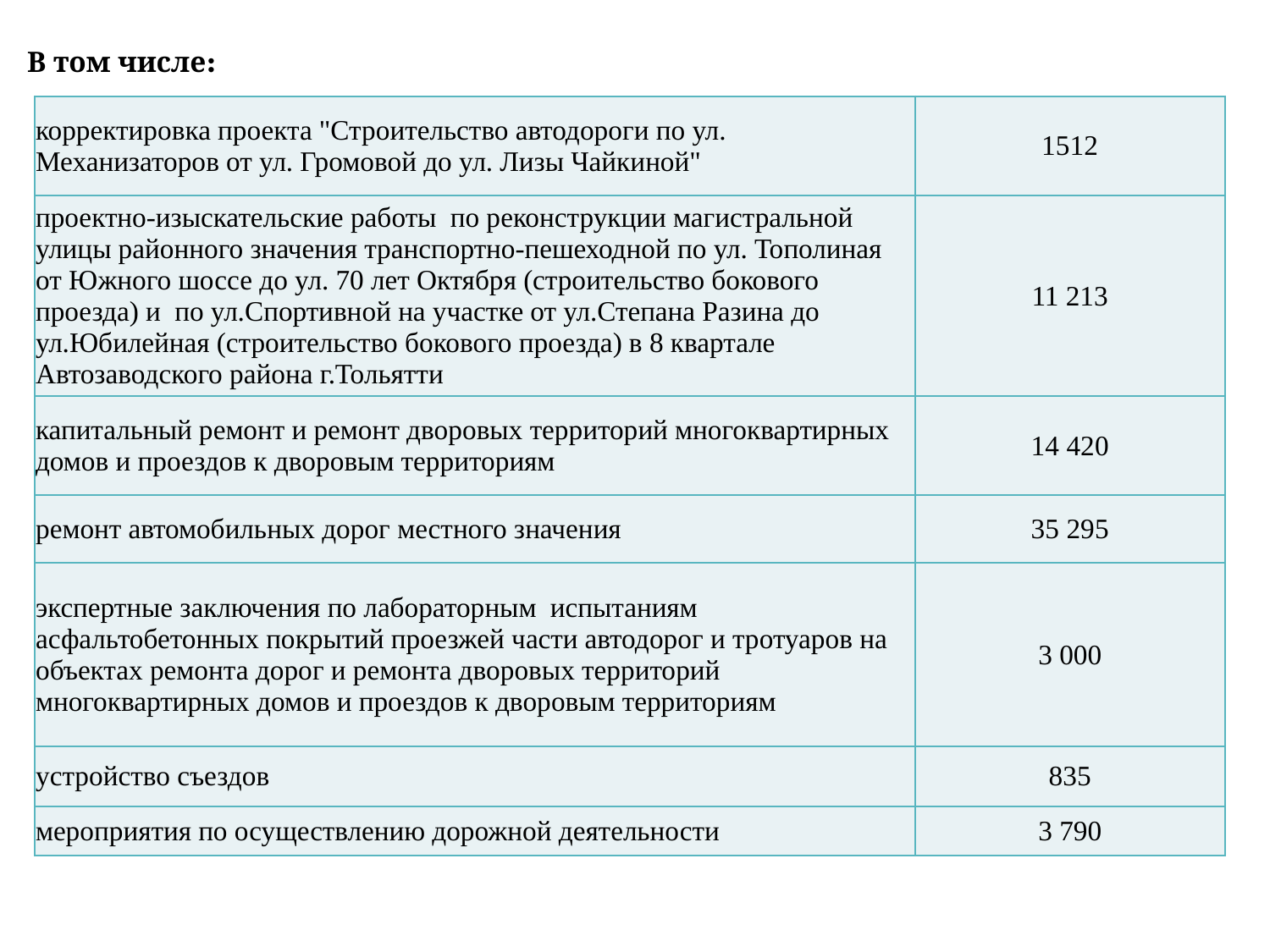

# В том числе:
| корректировка проекта "Строительство автодороги по ул. Механизаторов от ул. Громовой до ул. Лизы Чайкиной" | 1512 |
| --- | --- |
| проектно-изыскательские работы по реконструкции магистральной улицы районного значения транспортно-пешеходной по ул. Тополиная от Южного шоссе до ул. 70 лет Октября (строительство бокового проезда) и по ул.Спортивной на участке от ул.Степана Разина до ул.Юбилейная (строительство бокового проезда) в 8 квартале Автозаводского района г.Тольятти | 11 213 |
| капитальный ремонт и ремонт дворовых территорий многоквартирных домов и проездов к дворовым территориям | 14 420 |
| ремонт автомобильных дорог местного значения | 35 295 |
| экспертные заключения по лабораторным испытаниям асфальтобетонных покрытий проезжей части автодорог и тротуаров на объектах ремонта дорог и ремонта дворовых территорий многоквартирных домов и проездов к дворовым территориям | 3 000 |
| устройство съездов | 835 |
| мероприятия по осуществлению дорожной деятельности | 3 790 |